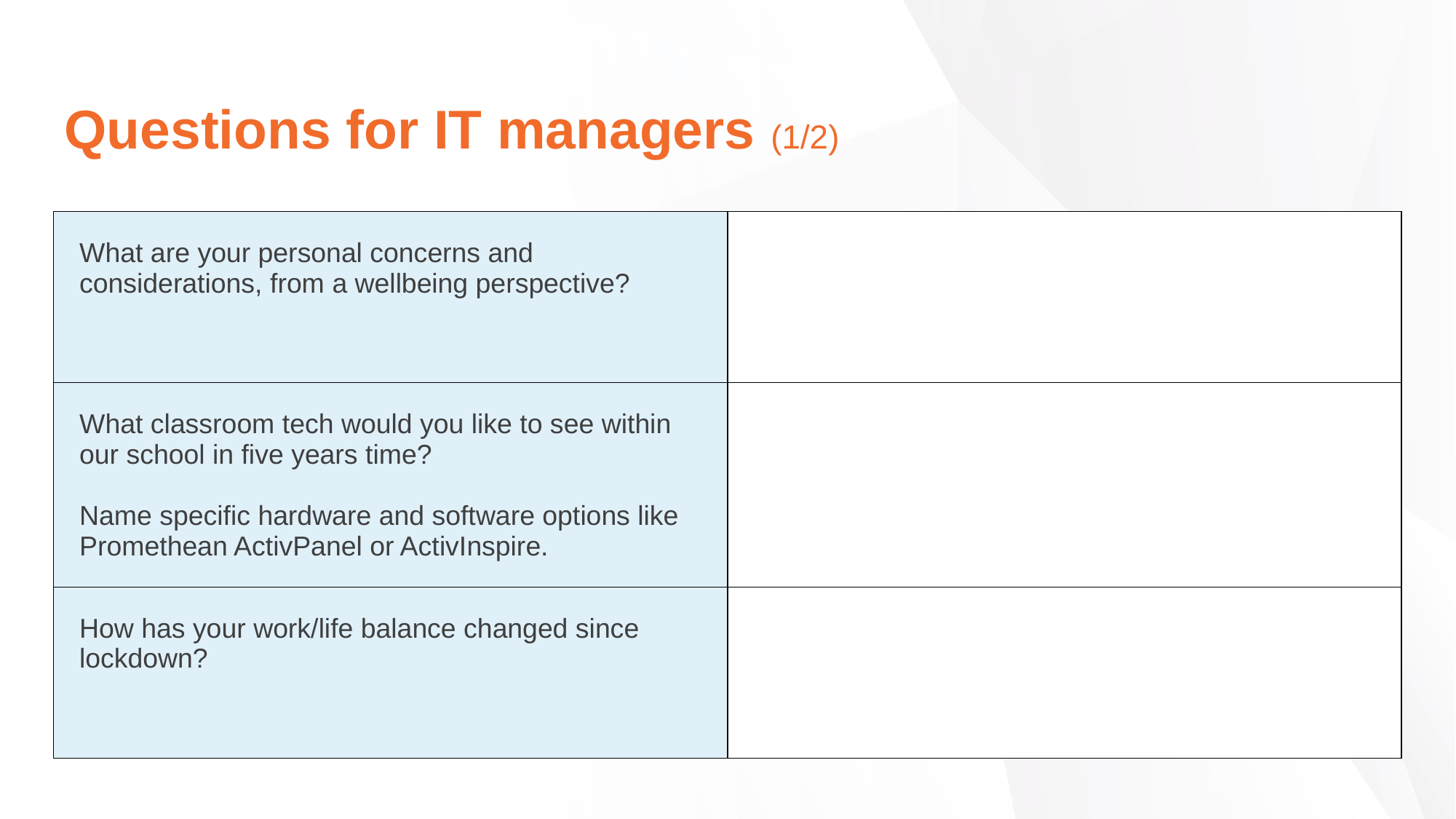

Questions for IT managers (1/2)
| What are your personal concerns and considerations, from a wellbeing perspective? |  |
| --- | --- |
| What classroom tech would you like to see within our school in five years time? Name specific hardware and software options like Promethean ActivPanel or ActivInspire. |  |
| How has your work/life balance changed since lockdown? |  |